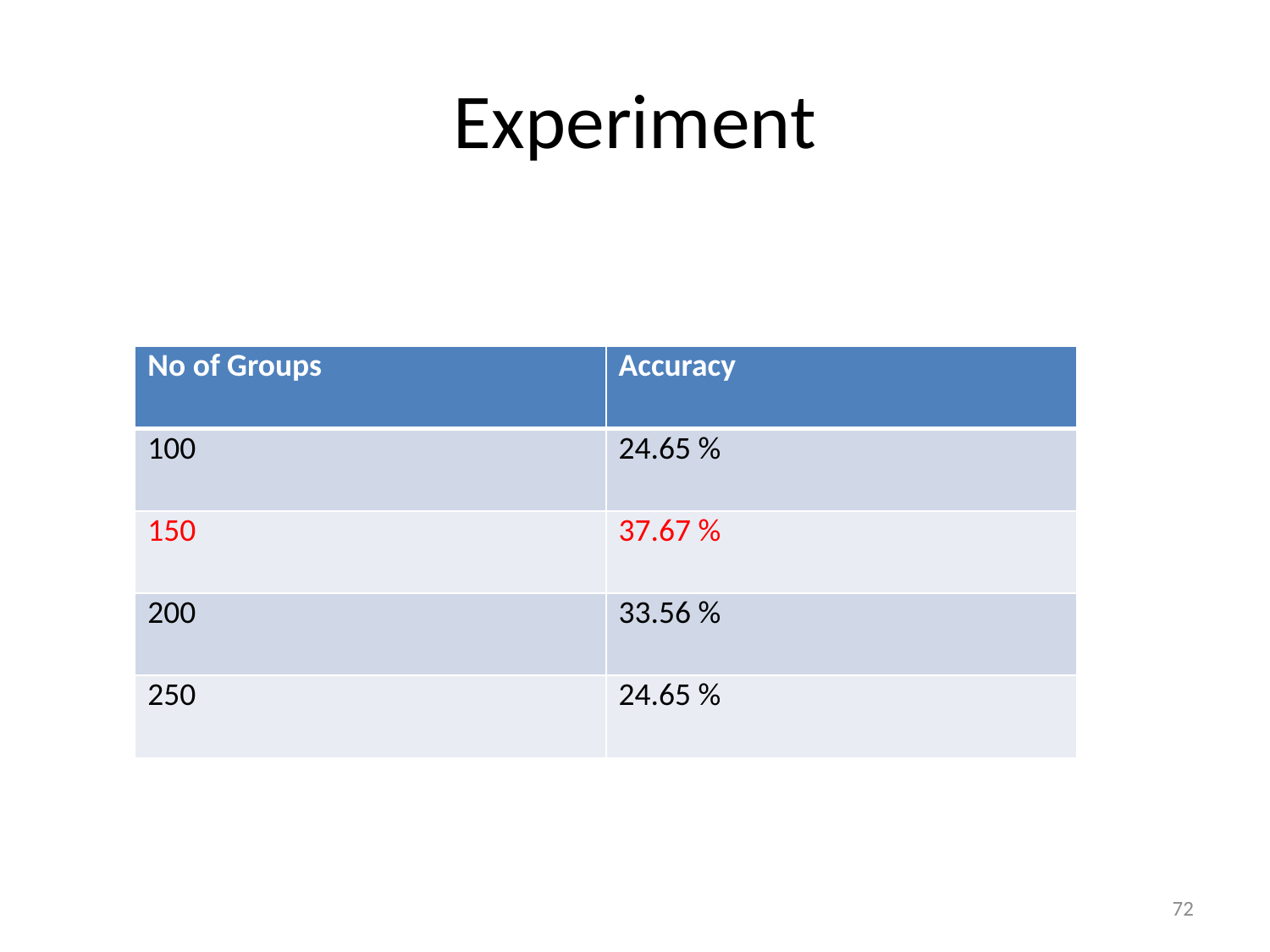

# Experiment
| No of Groups | Accuracy |
| --- | --- |
| 100 | 24.65 % |
| 150 | 37.67 % |
| 200 | 33.56 % |
| 250 | 24.65 % |
72